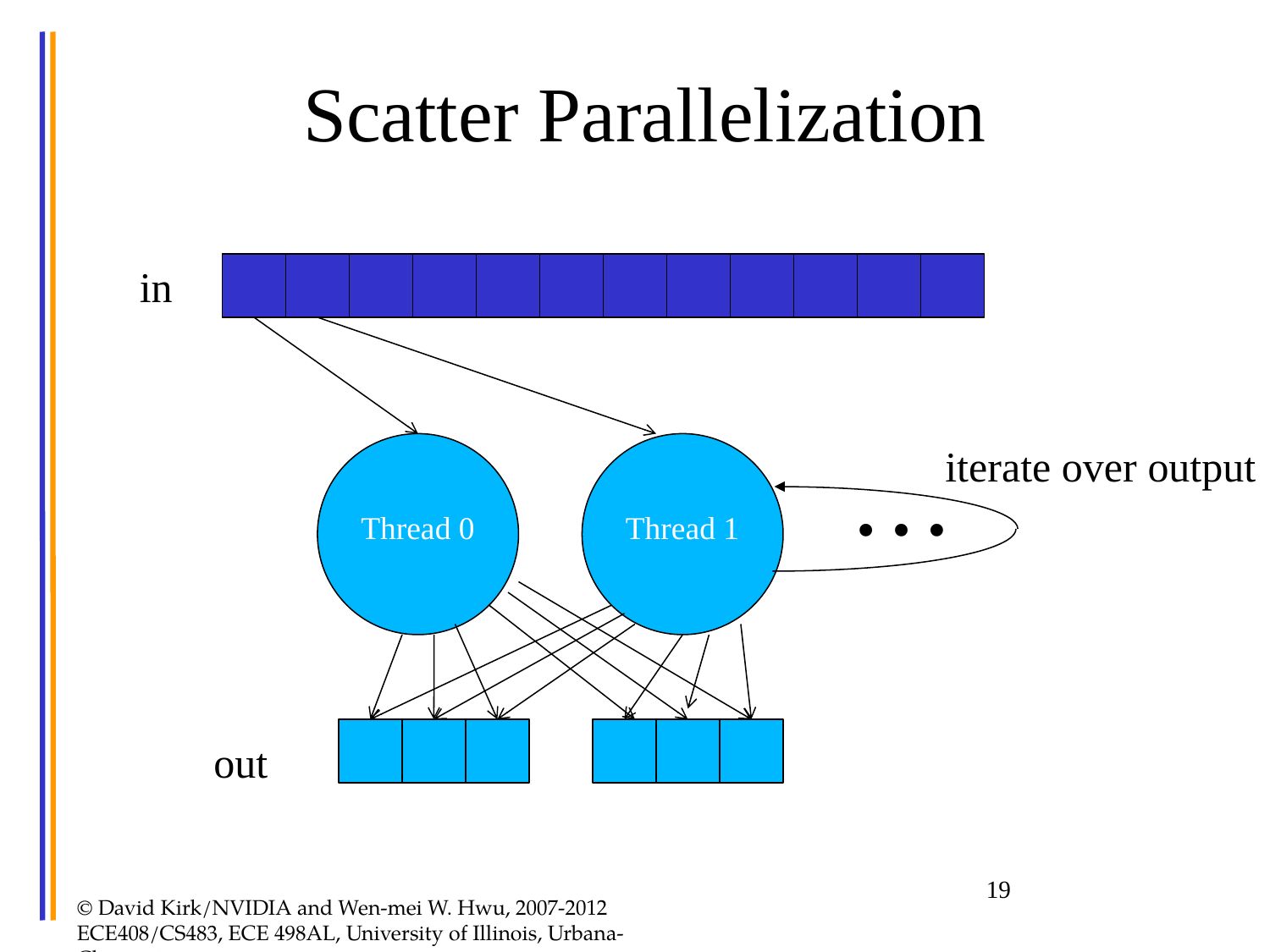

# Scatter Parallelization
in

…

Thread 0

Thread 1
iterate over output

out
19